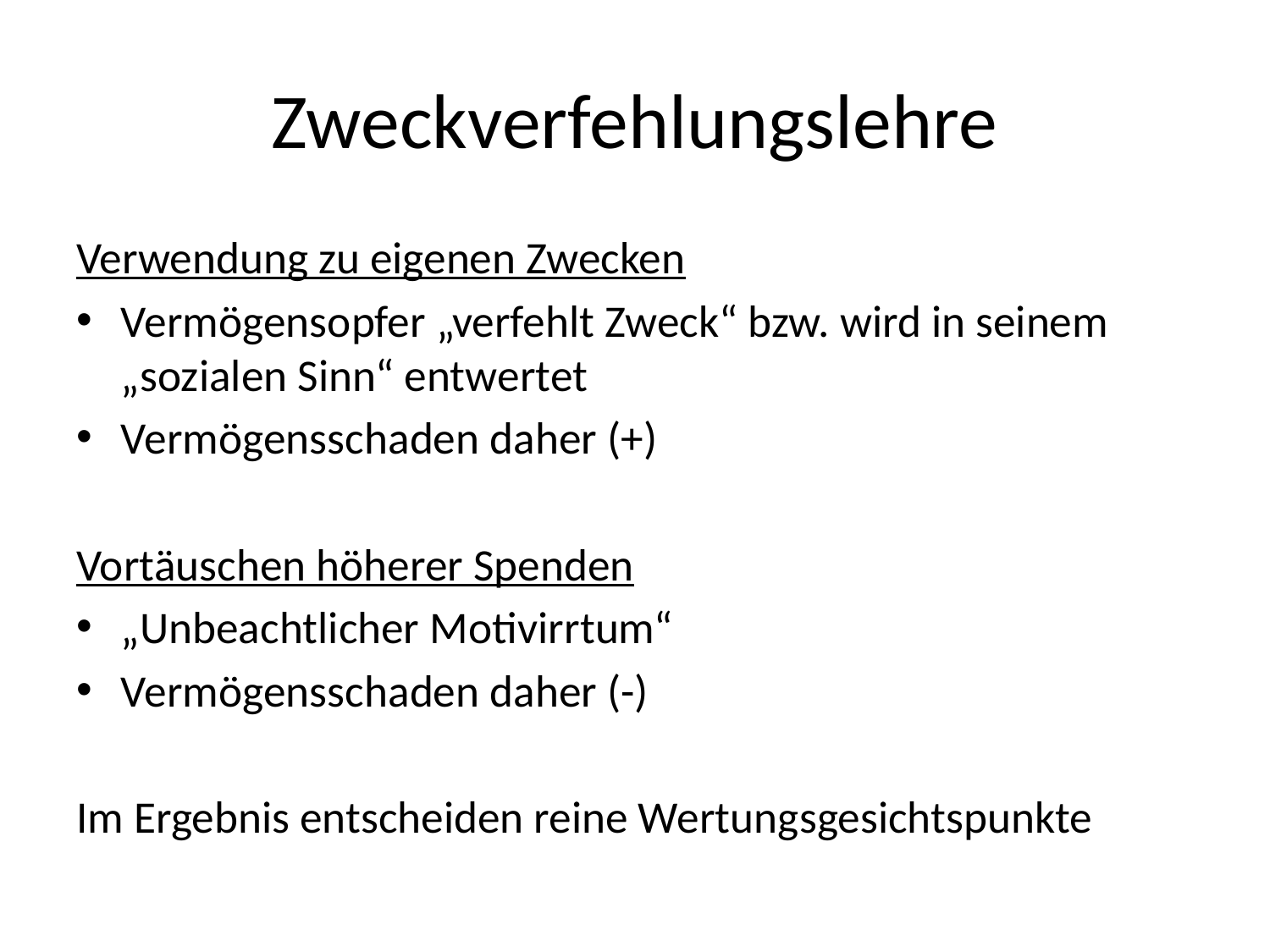

# Zweckverfehlungslehre
Verwendung zu eigenen Zwecken
Vermögensopfer „verfehlt Zweck“ bzw. wird in seinem „sozialen Sinn“ entwertet
Vermögensschaden daher (+)

Vortäuschen höherer Spenden
„Unbeachtlicher Motivirrtum“
Vermögensschaden daher (-)

Im Ergebnis entscheiden reine Wertungsgesichtspunkte